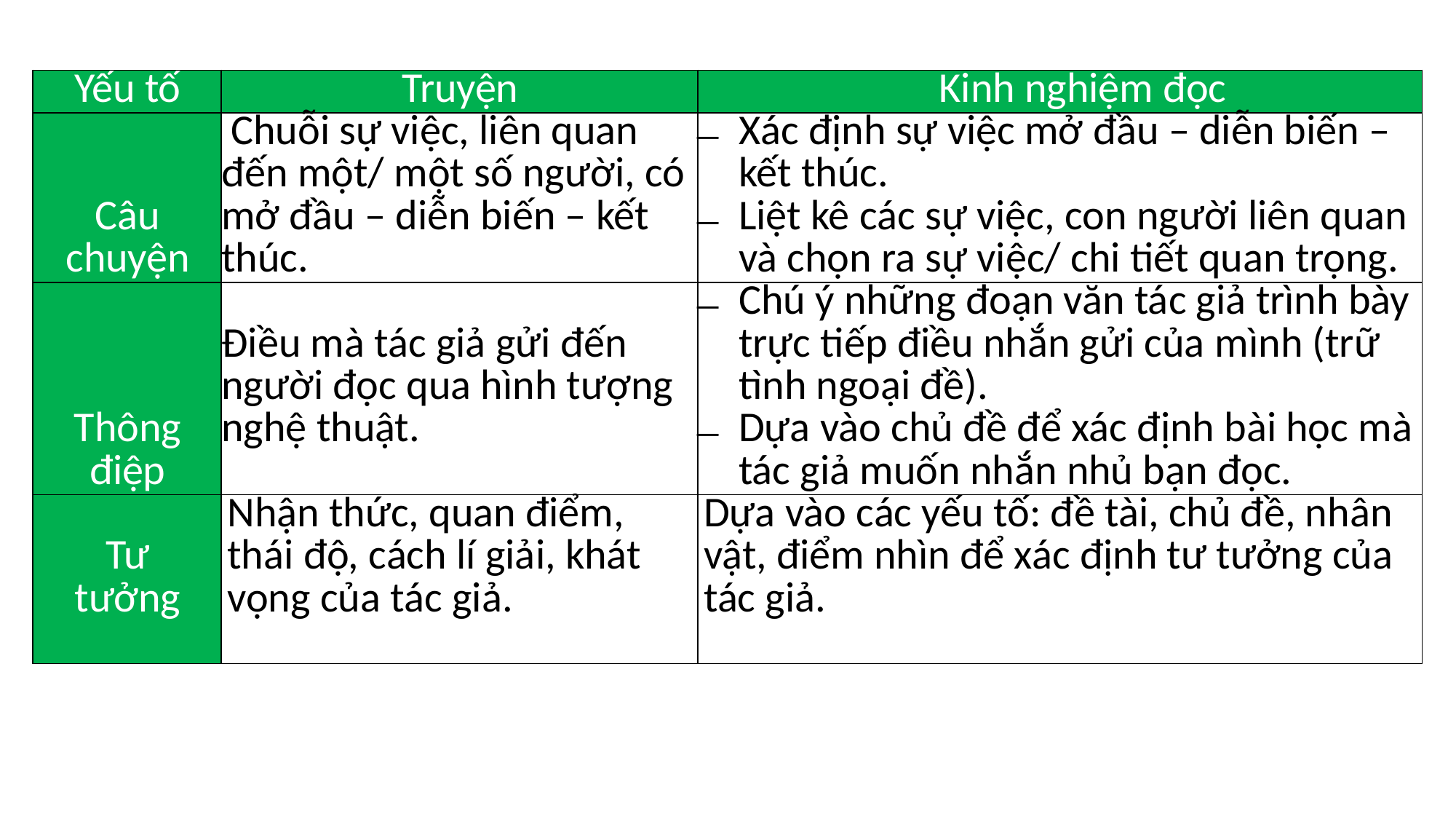

| Yếu tố | Truyện | Kinh nghiệm đọc |
| --- | --- | --- |
| Câu chuyện | Chuỗi sự việc, liên quan đến một/ một số người, có mở đầu – diễn biến – kết thúc. | Xác định sự việc mở đầu – diễn biến – kết thúc. Liệt kê các sự việc, con người liên quan và chọn ra sự việc/ chi tiết quan trọng. |
| Thông điệp | Điều mà tác giả gửi đến người đọc qua hình tượng nghệ thuật. | Chú ý những đoạn văn tác giả trình bày trực tiếp điều nhắn gửi của mình (trữ tình ngoại đề). Dựa vào chủ đề để xác định bài học mà tác giả muốn nhắn nhủ bạn đọc. |
| Tư tưởng | Nhận thức, quan điểm, thái độ, cách lí giải, khát vọng của tác giả. | Dựa vào các yếu tố: đề tài, chủ đề, nhân vật, điểm nhìn để xác định tư tưởng của tác giả. |